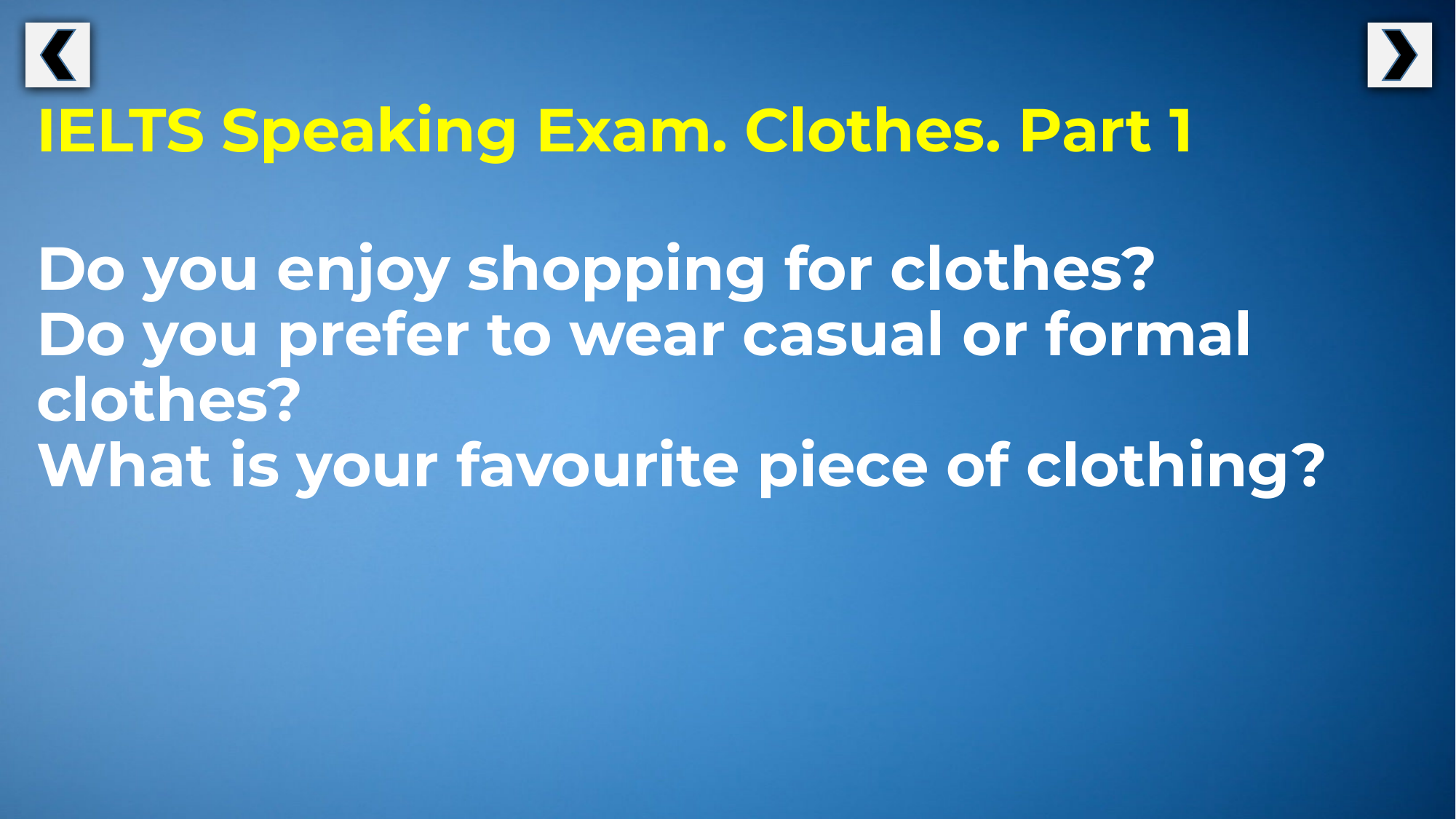

IELTS Speaking Exam. Clothes. Part 1
Do you enjoy shopping for clothes?
Do you prefer to wear casual or formal clothes?
What is your favourite piece of clothing?